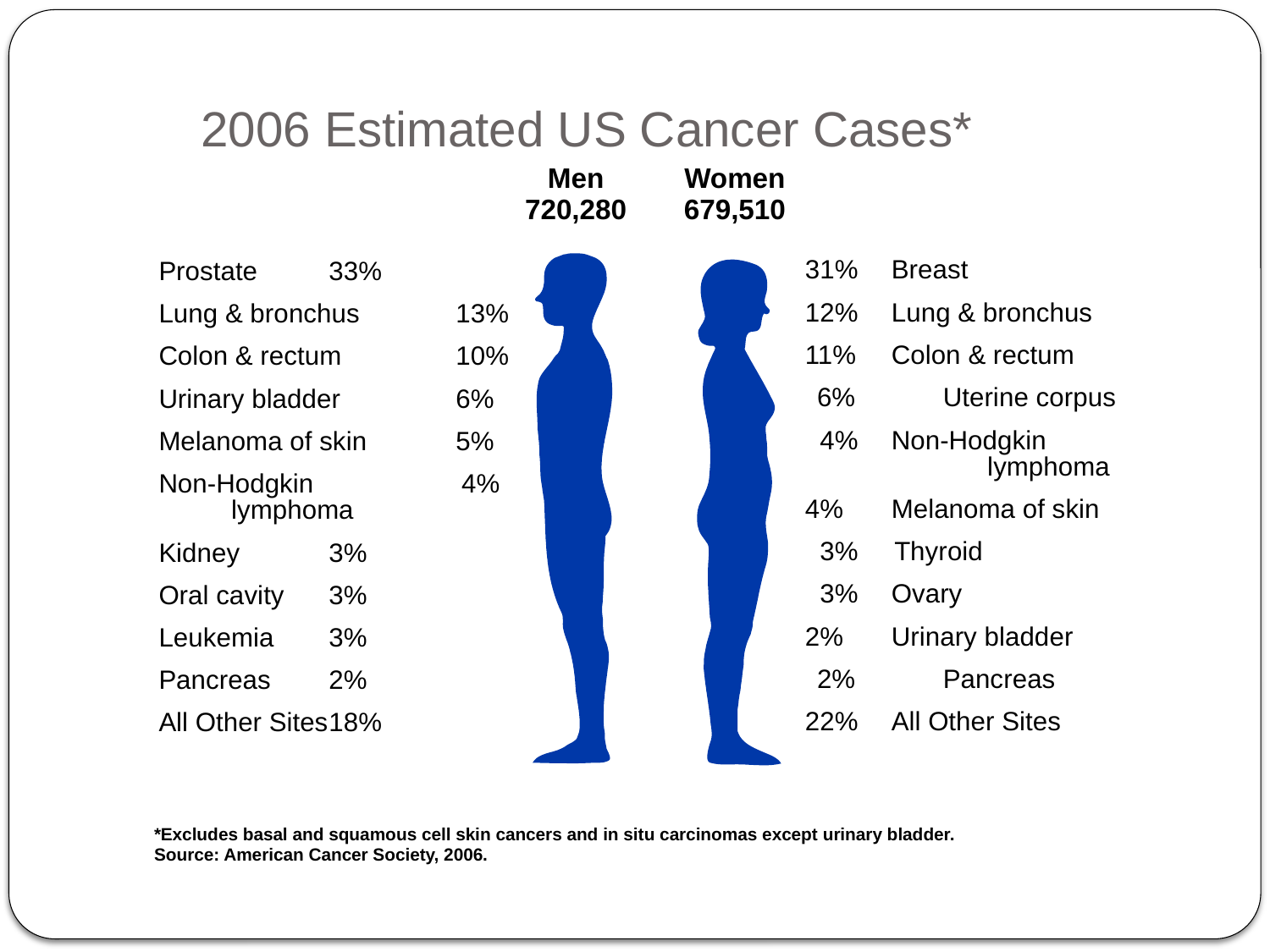

# 2006 Estimated US Cancer Cases*
Men
720,280
Women
679,510
	31%	Breast
	12%	Lung & bronchus
11%	Colon & rectum
	6%	       Uterine corpus
  4%	Non-Hodgkin
		             lymphoma
	4%      	Melanoma of skin
  3%     Thyroid
  3%	Ovary
	2%      	Urinary bladder
	2%	       Pancreas
	22%	All Other Sites
Prostate	33%
Lung & bronchus	13%
Colon & rectum	10%
Urinary bladder	6%
Melanoma of skin	5%
Non-Hodgkin	                  4%        lymphoma
Kidney	3%
Oral cavity	3%
Leukemia	3%
Pancreas	2%
All Other Sites	18%

*Excludes basal and squamous cell skin cancers and in situ carcinomas except urinary bladder.
Source: American Cancer Society, 2006.